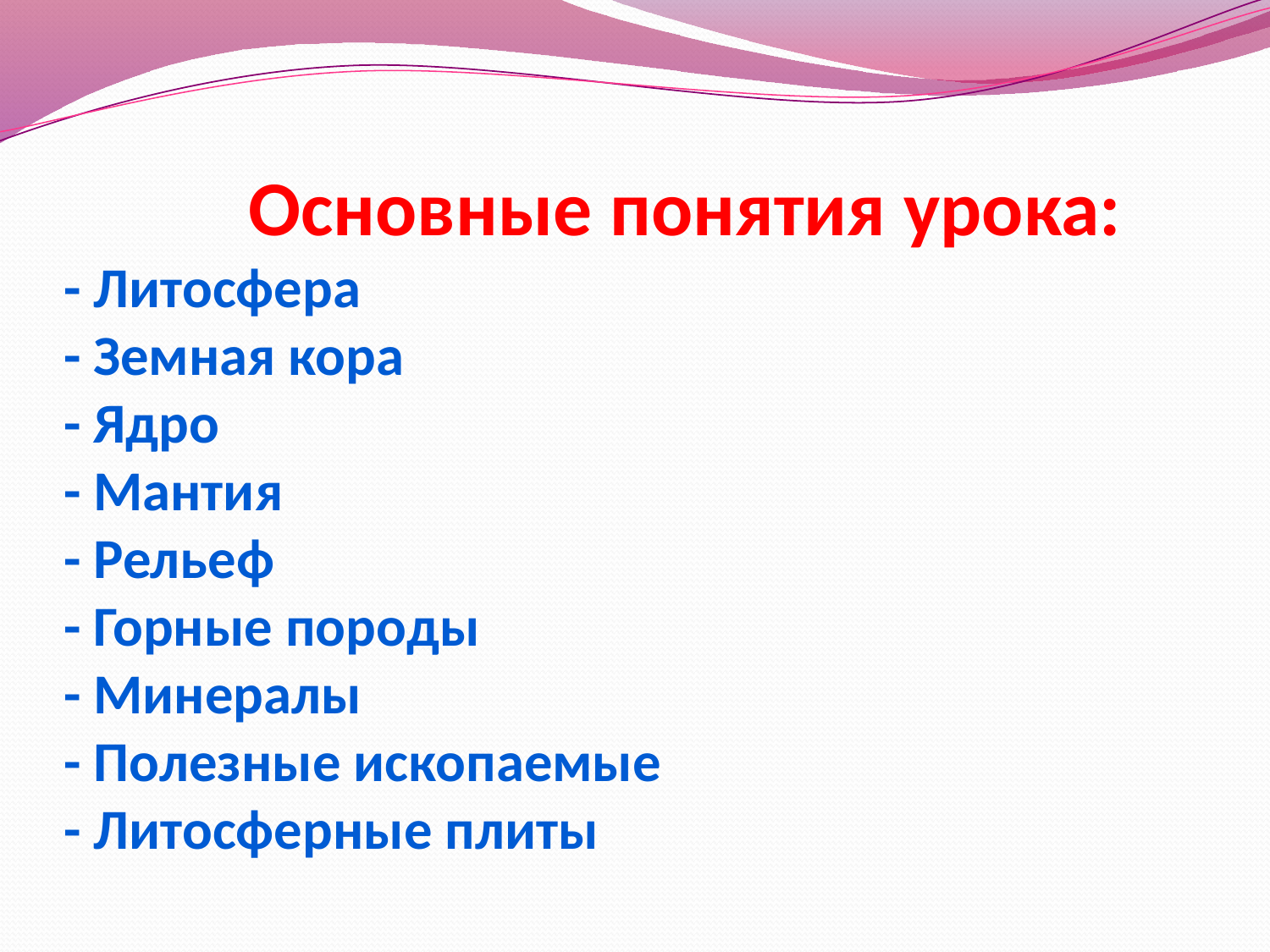

# Основные понятия урока: - Литосфера - Земная кора - Ядро - Мантия - Рельеф - Горные породы - Минералы - Полезные ископаемые - Литосферные плиты